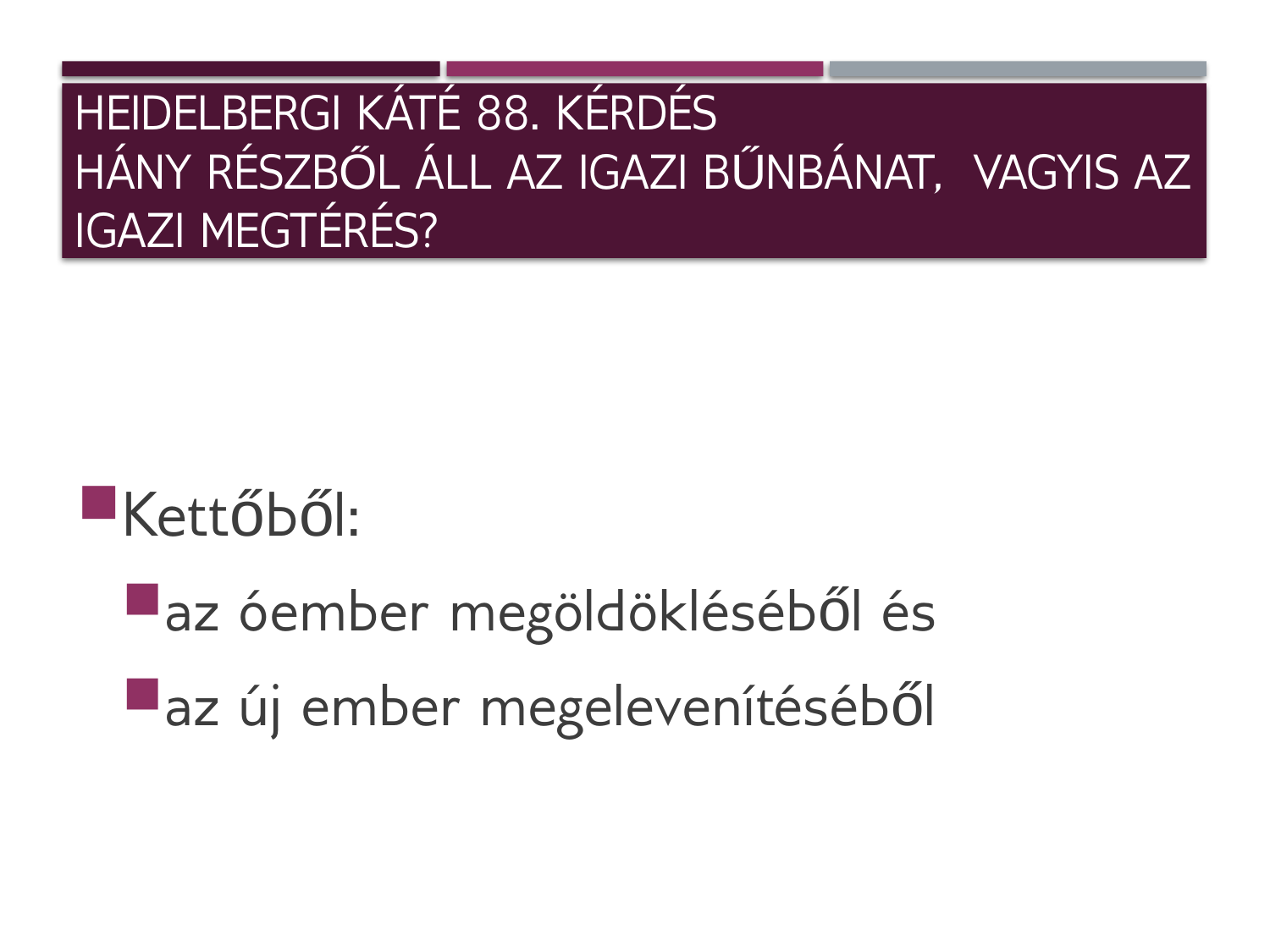

# Heidelbergi káté 88. kérdés Hány részből áll az igazi bűnbánat,  vagyis az igazi megtérés?
Kettőből:
az óember megöldökléséből és
az új ember megelevenítéséből